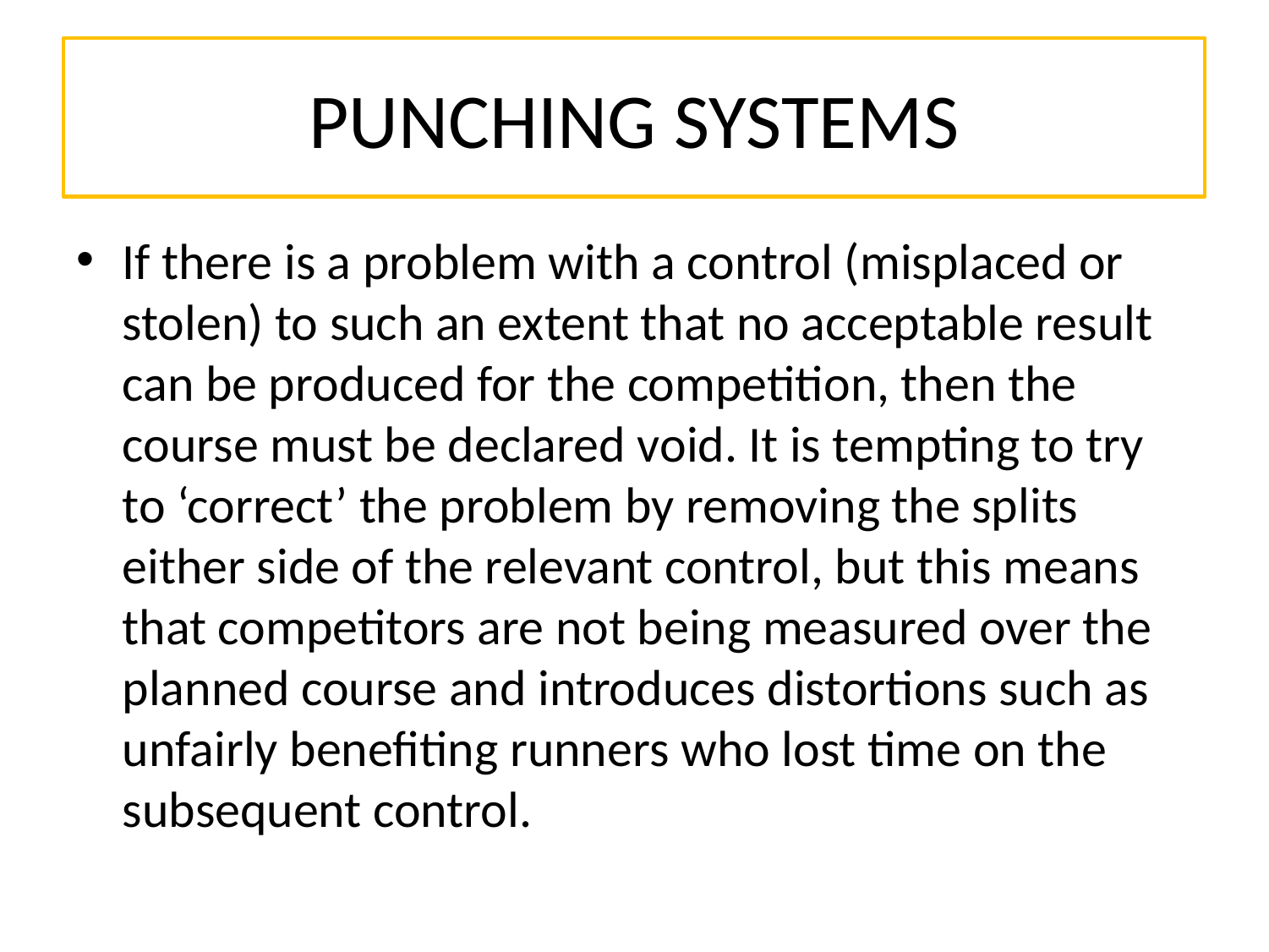

# PUNCHING SYSTEMS
If there is a problem with a control (misplaced or stolen) to such an extent that no acceptable result can be produced for the competition, then the course must be declared void. It is tempting to try to ‘correct’ the problem by removing the splits either side of the relevant control, but this means that competitors are not being measured over the planned course and introduces distortions such as unfairly benefiting runners who lost time on the subsequent control.